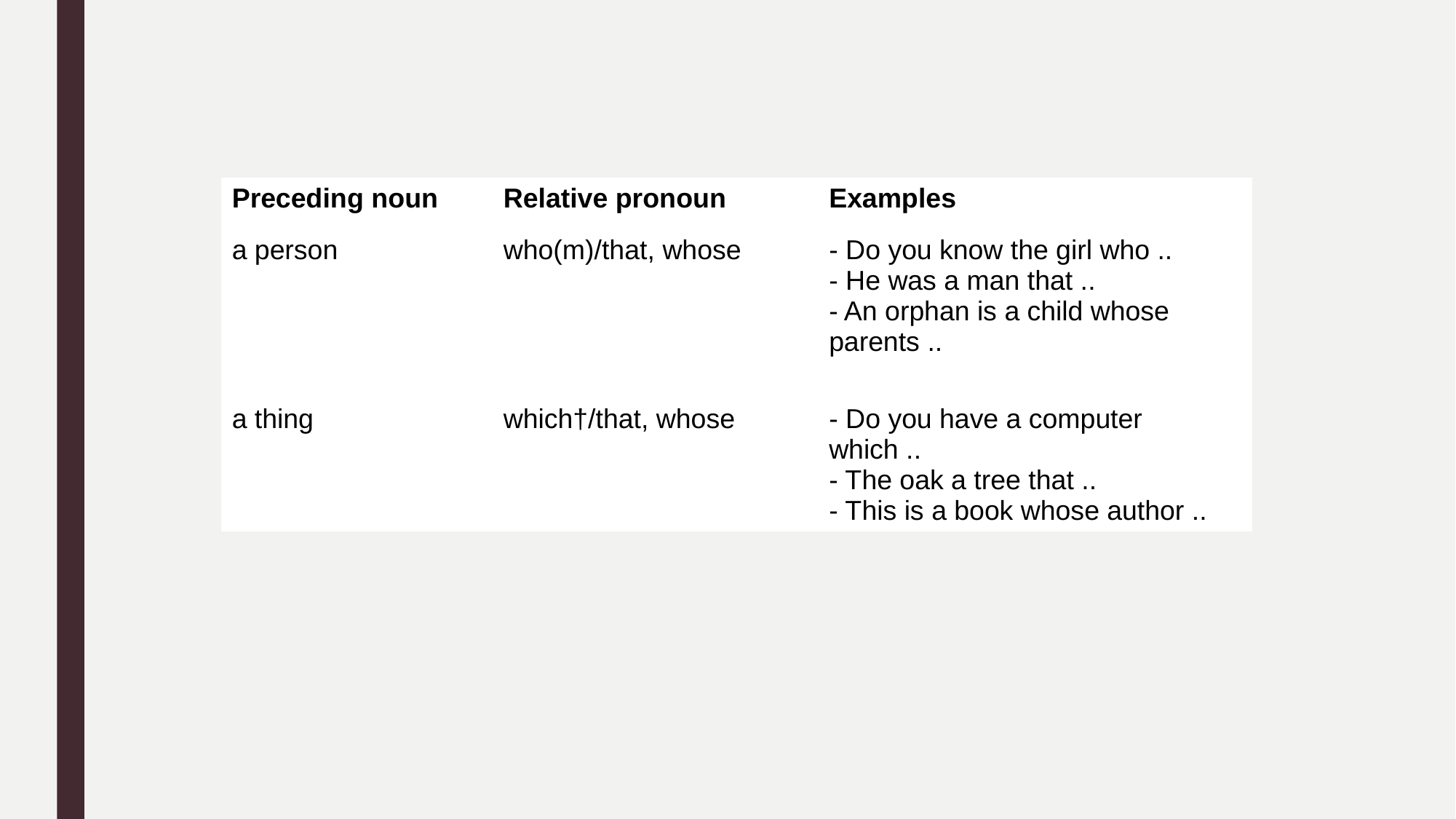

#
| Preceding noun | Relative pronoun | Examples |
| --- | --- | --- |
| a person | who(m)/that, whose | - Do you know the girl who .. - He was a man that .. - An orphan is a child whose parents .. |
| a thing | which†/that, whose | - Do you have a computer which .. - The oak a tree that .. - This is a book whose author .. |